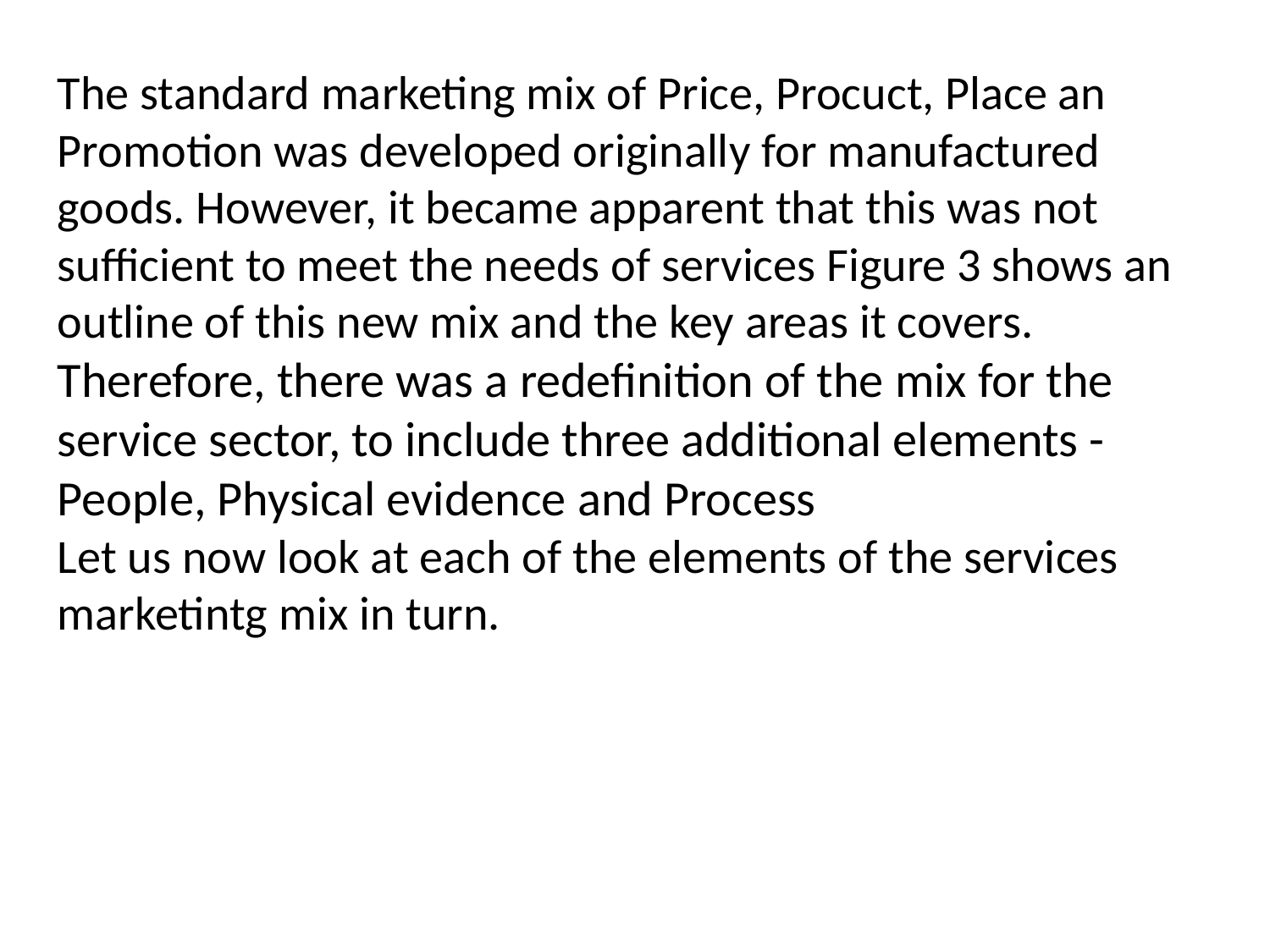

The standard marketing mix of Price, Procuct, Place an Promotion was developed originally for manufactured goods. However, it became apparent that this was not sufficient to meet the needs of services Figure 3 shows an outline of this new mix and the key areas it covers.
Therefore, there was a redefinition of the mix for the service sector, to include three additional elements - People, Physical evidence and Process
Let us now look at each of the elements of the services marketintg mix in turn.